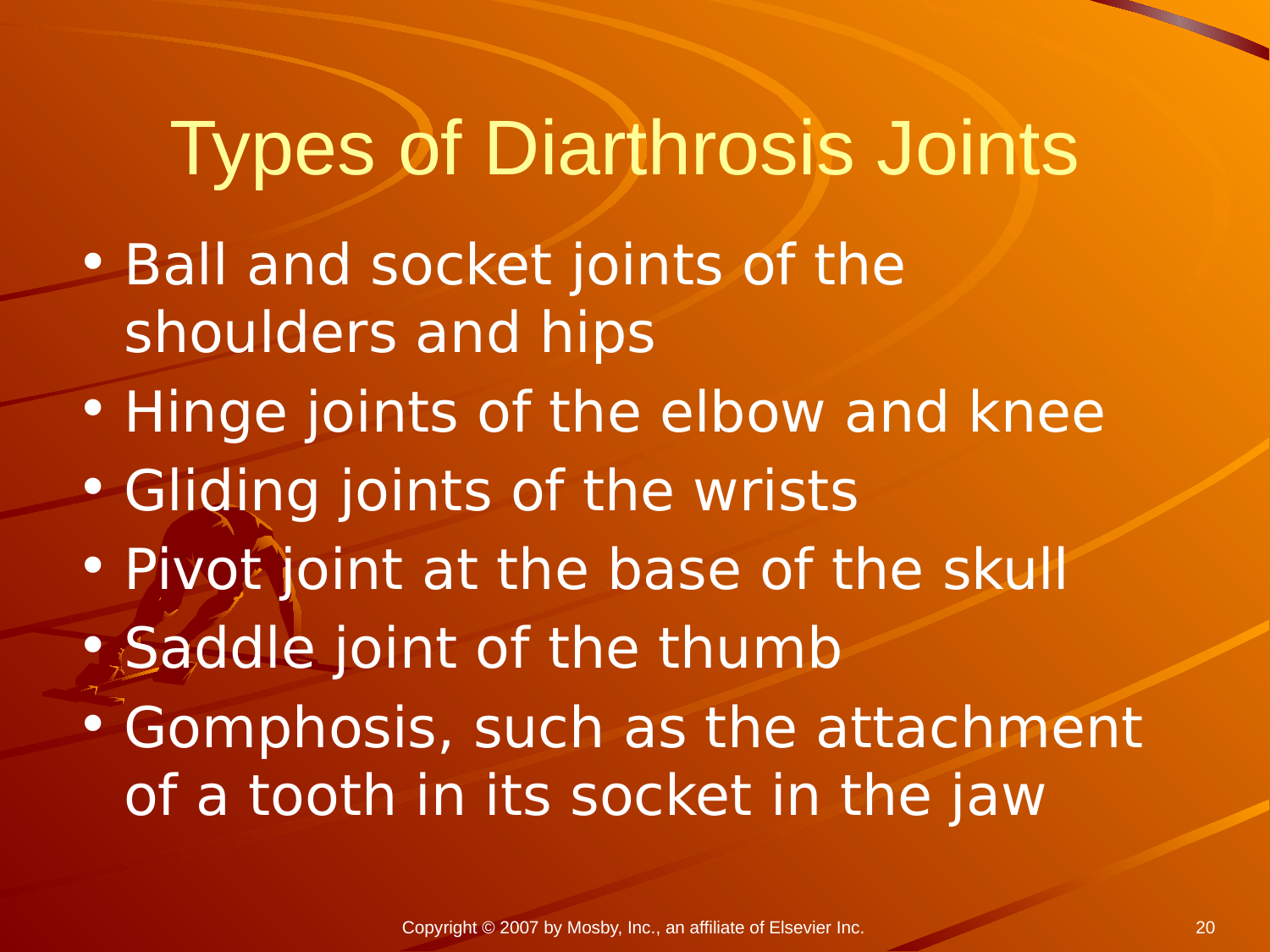

# Types of Diarthrosis Joints
Ball and socket joints of the shoulders and hips
Hinge joints of the elbow and knee
Gliding joints of the wrists
Pivot joint at the base of the skull
Saddle joint of the thumb
Gomphosis, such as the attachment of a tooth in its socket in the jaw